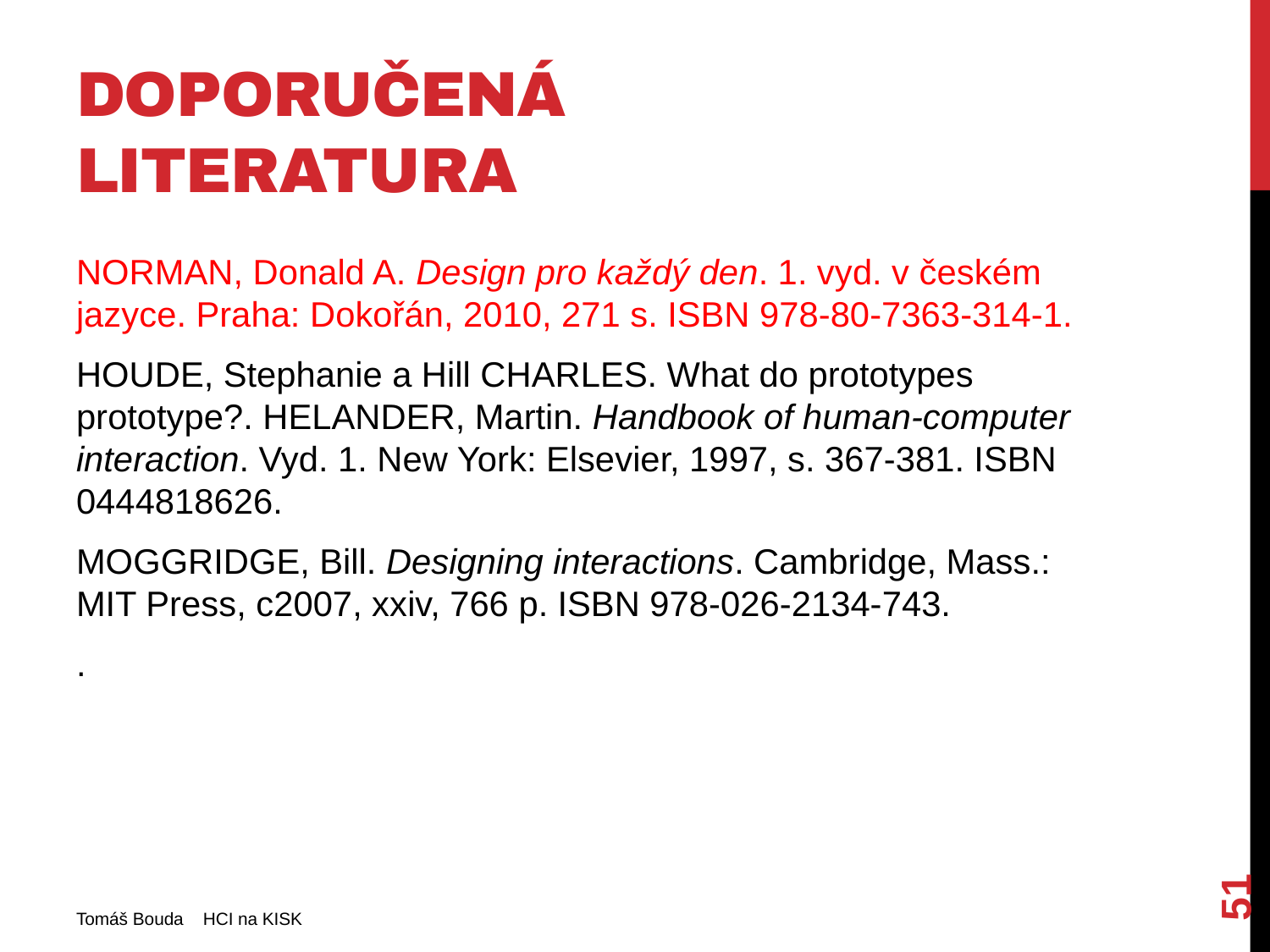

# Doporučená literatura
NORMAN, Donald A. Design pro každý den. 1. vyd. v českém jazyce. Praha: Dokořán, 2010, 271 s. ISBN 978-80-7363-314-1.
HOUDE, Stephanie a Hill CHARLES. What do prototypes prototype?. HELANDER, Martin. Handbook of human-computer interaction. Vyd. 1. New York: Elsevier, 1997, s. 367-381. ISBN 0444818626.
MOGGRIDGE, Bill. Designing interactions. Cambridge, Mass.: MIT Press, c2007, xxiv, 766 p. ISBN 978-026-2134-743.
.
51
Tomáš Bouda    HCI na KISK